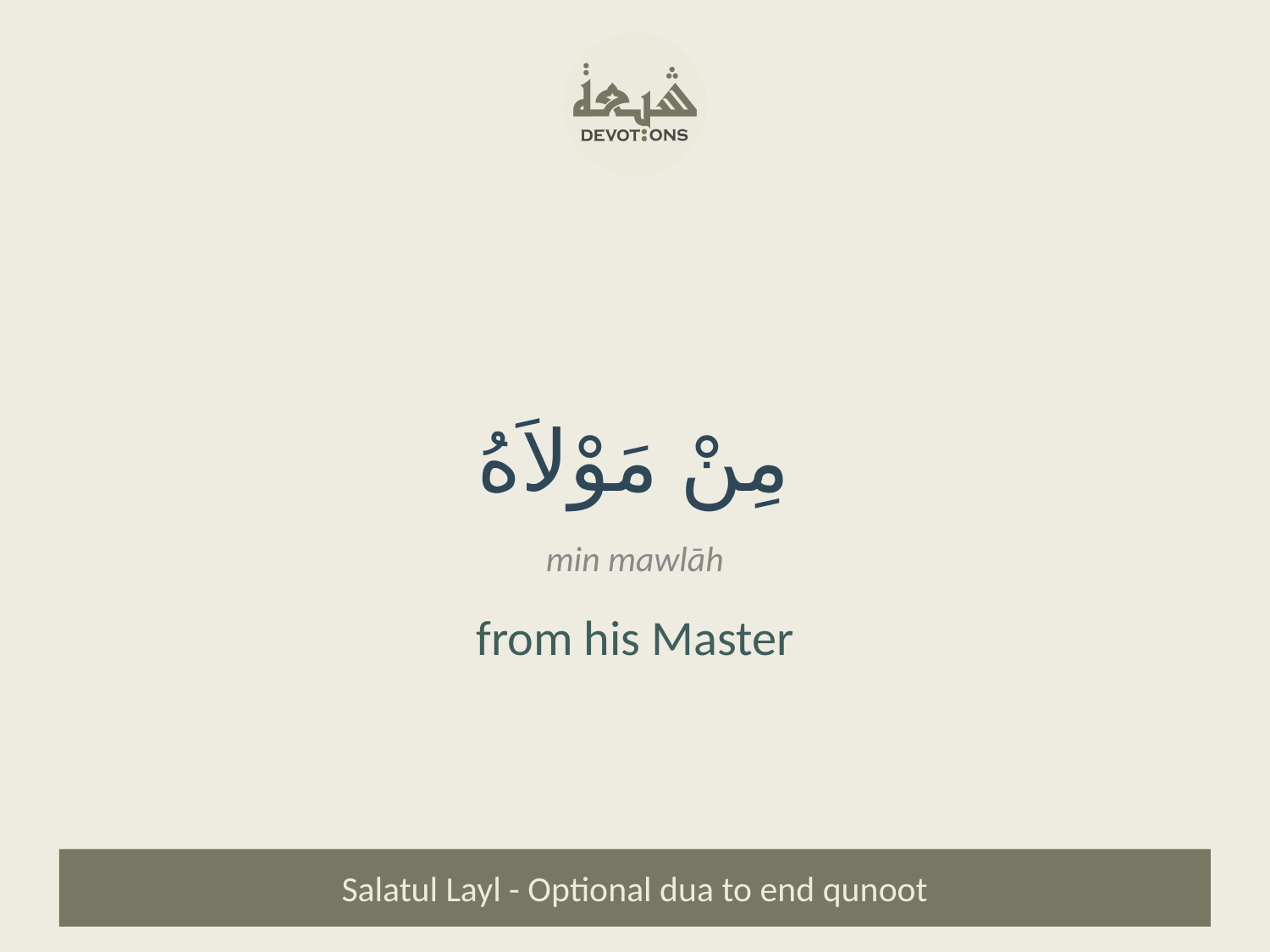

مِنْ مَوْلاَهُ
min mawlāh
from his Master
Salatul Layl - Optional dua to end qunoot